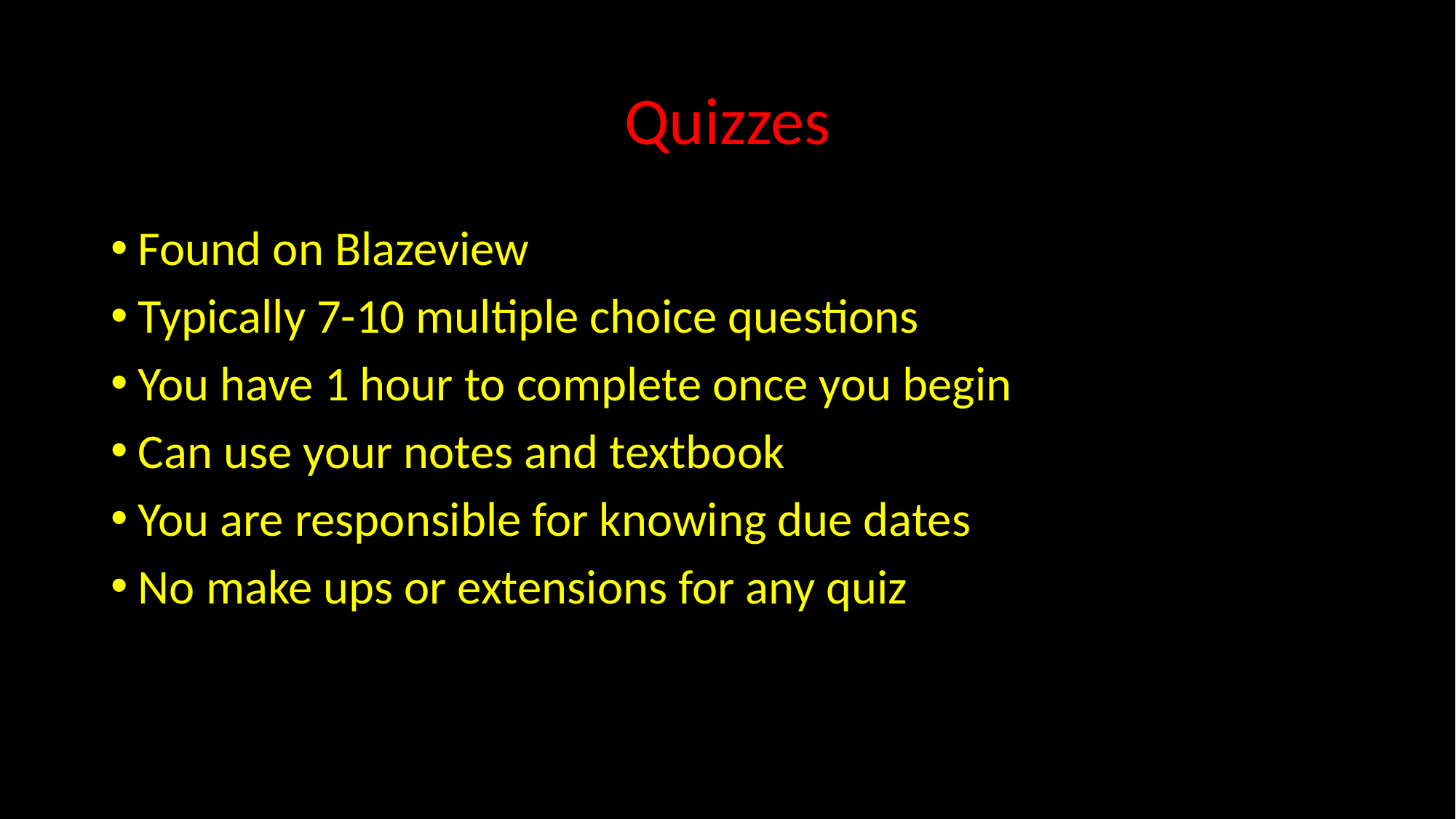

# Quizzes
Found on Blazeview
Typically 7-10 multiple choice questions
You have 1 hour to complete once you begin
Can use your notes and textbook
You are responsible for knowing due dates
No make ups or extensions for any quiz